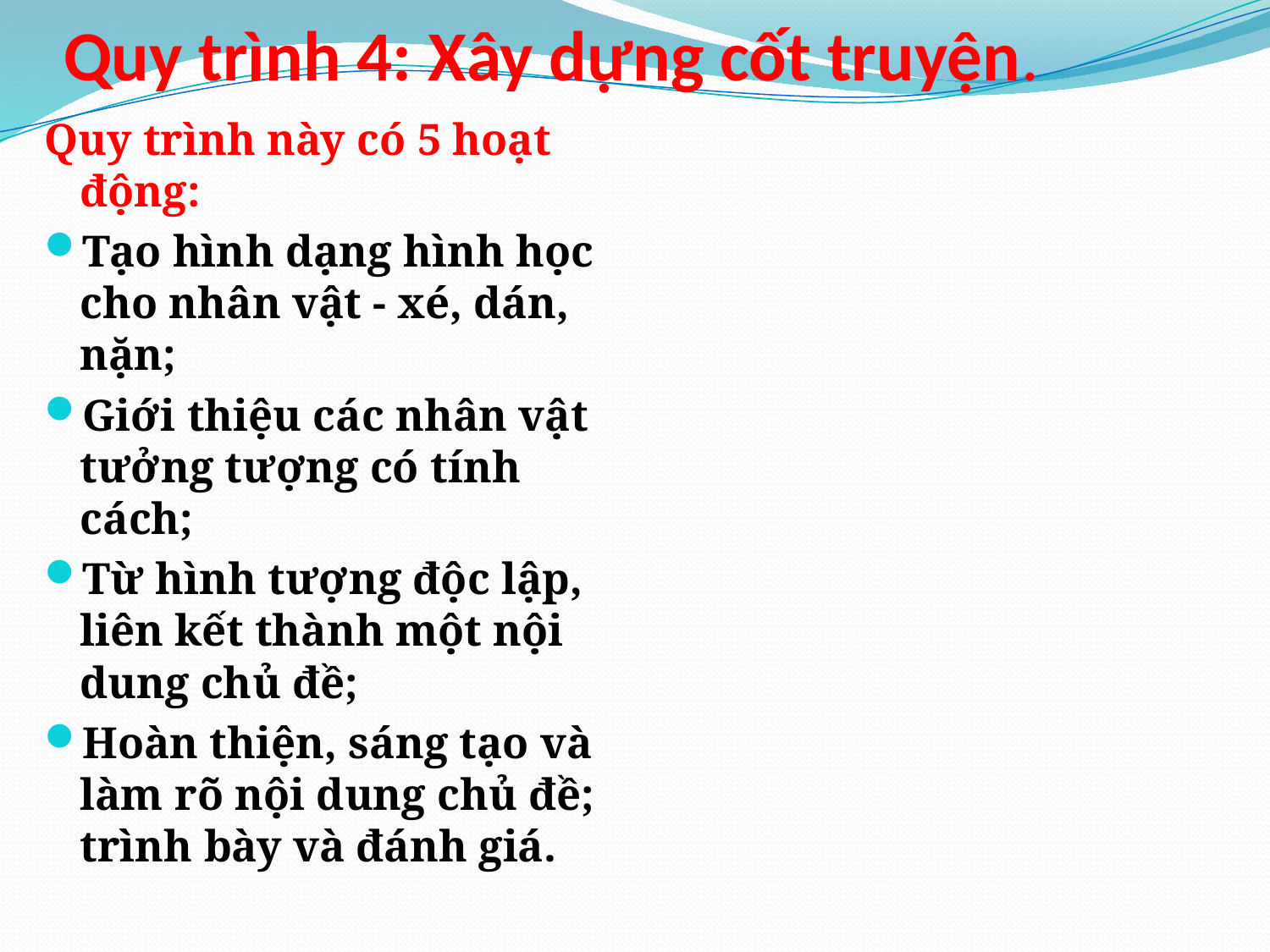

# Quy trình 4: Xây dựng cốt truyện.
Quy trình này có 5 hoạt động:
Tạo hình dạng hình học cho nhân vật - xé, dán, nặn;
Giới thiệu các nhân vật tưởng tượng có tính cách;
Từ hình tượng độc lập, liên kết thành một nội dung chủ đề;
Hoàn thiện, sáng tạo và làm rõ nội dung chủ đề; trình bày và đánh giá.